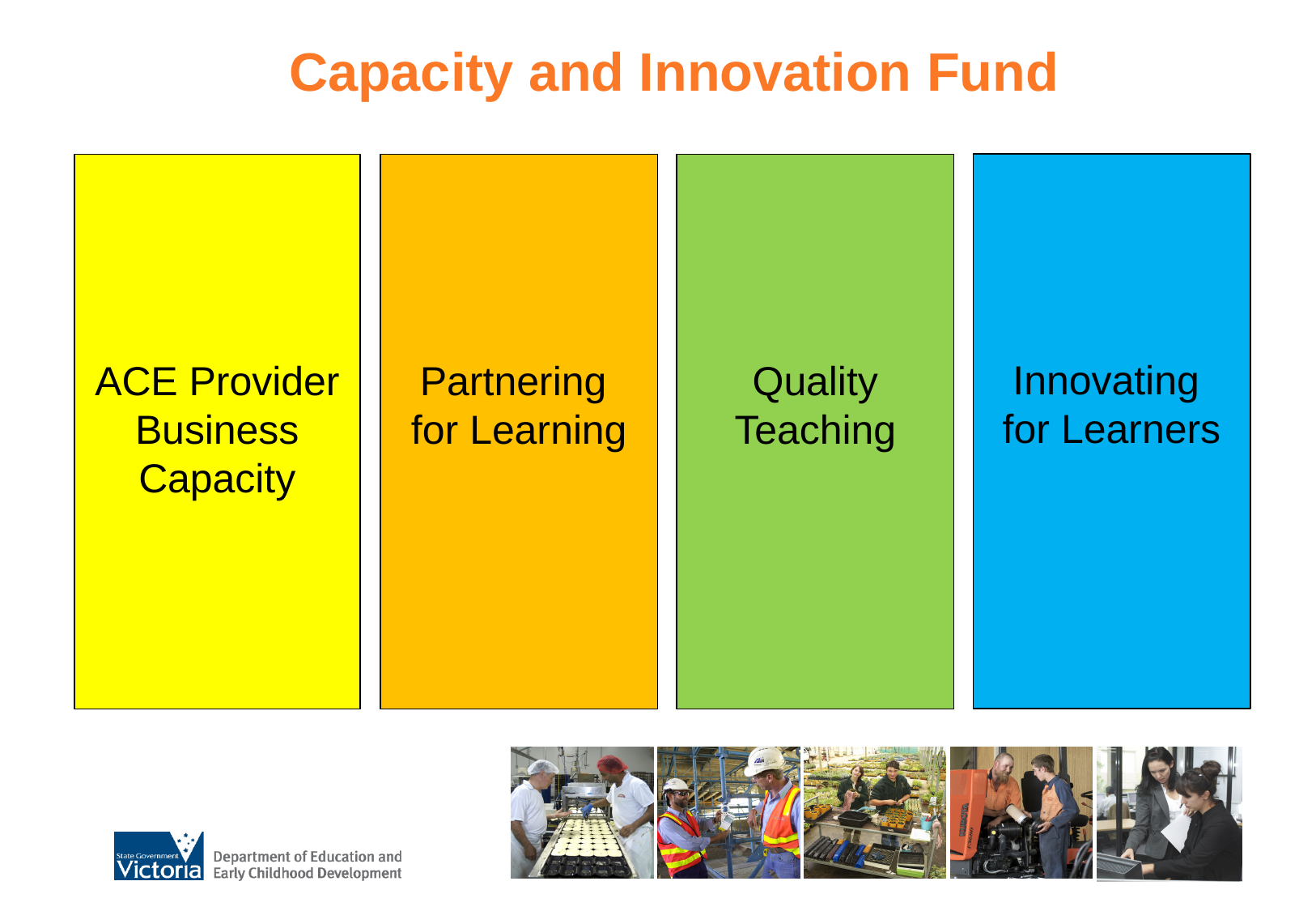

# Capacity and Innovation Fund

Innovating
for Learners

Quality Teaching

ACE Provider Business Capacity

Partnering
for Learning